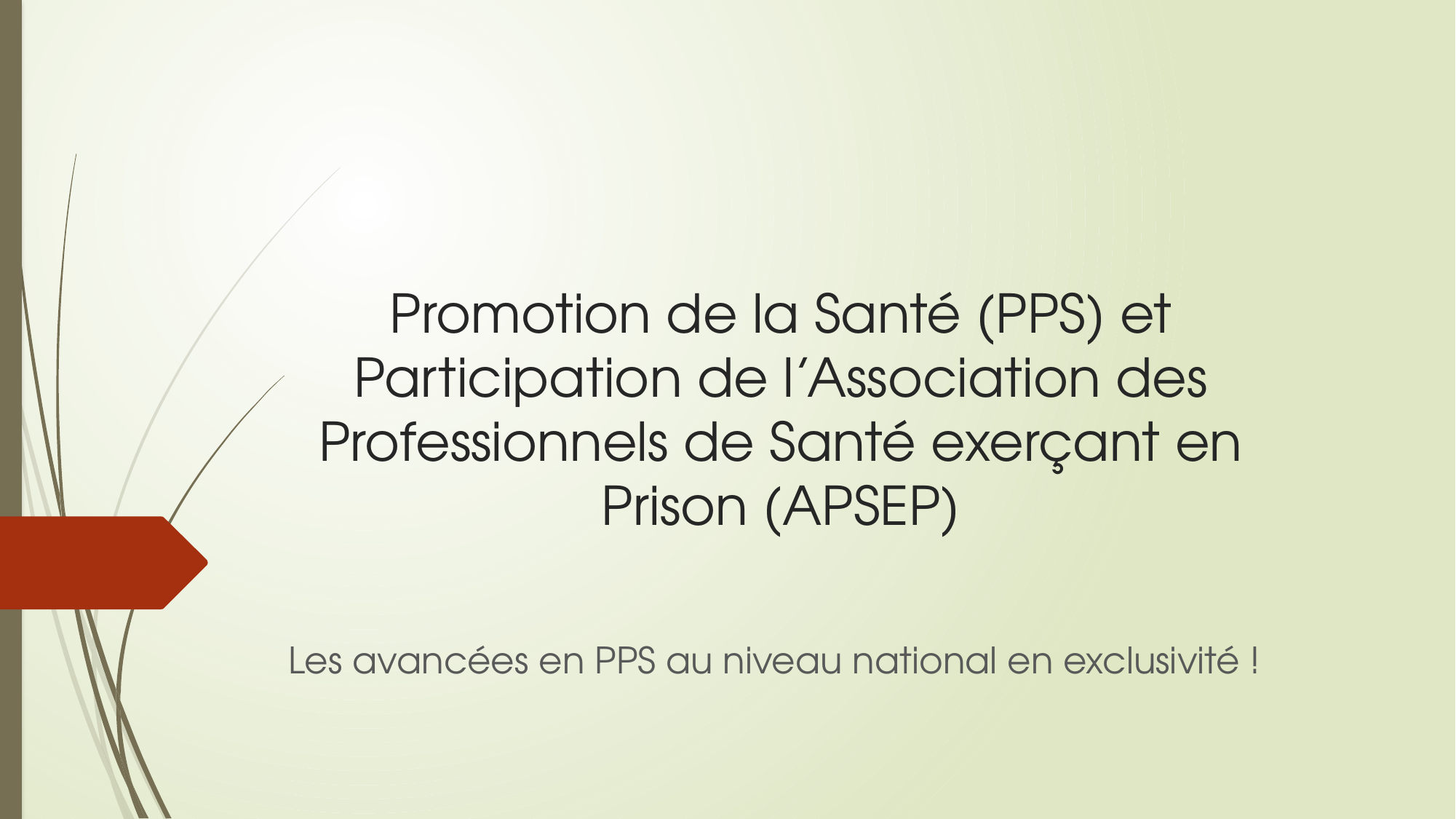

# Promotion de la Santé (PPS) et Participation de l’Association des Professionnels de Santé exerçant en Prison (APSEP)
Les avancées en PPS au niveau national en exclusivité !